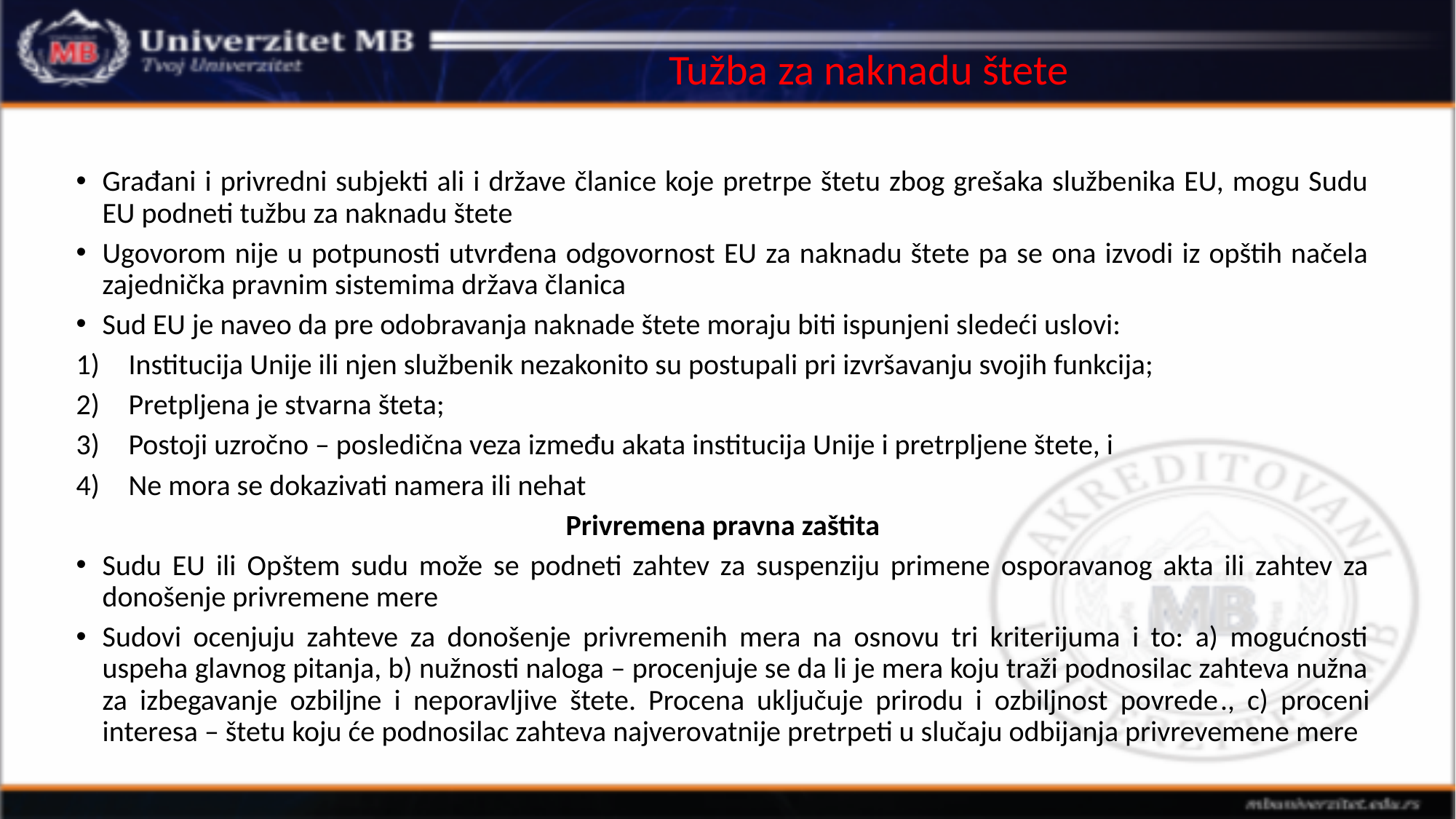

# Tužba za naknadu štete
Građani i privredni subjekti ali i države članice koje pretrpe štetu zbog grešaka službenika EU, mogu Sudu EU podneti tužbu za naknadu štete
Ugovorom nije u potpunosti utvrđena odgovornost EU za naknadu štete pa se ona izvodi iz opštih načela zajednička pravnim sistemima država članica
Sud EU je naveo da pre odobravanja naknade štete moraju biti ispunjeni sledeći uslovi:
Institucija Unije ili njen službenik nezakonito su postupali pri izvršavanju svojih funkcija;
Pretpljena je stvarna šteta;
Postoji uzročno – posledična veza između akata institucija Unije i pretrpljene štete, i
Ne mora se dokazivati namera ili nehat
Privremena pravna zaštita
Sudu EU ili Opštem sudu može se podneti zahtev za suspenziju primene osporavanog akta ili zahtev za donošenje privremene mere
Sudovi ocenjuju zahteve za donošenje privremenih mera na osnovu tri kriterijuma i to: a) mogućnosti uspeha glavnog pitanja, b) nužnosti naloga – procenjuje se da li je mera koju traži podnosilac zahteva nužna za izbegavanje ozbiljne i neporavljive štete. Procena uključuje prirodu i ozbiljnost povrede., c) proceni interesa – štetu koju će podnosilac zahteva najverovatnije pretrpeti u slučaju odbijanja privrevemene mere